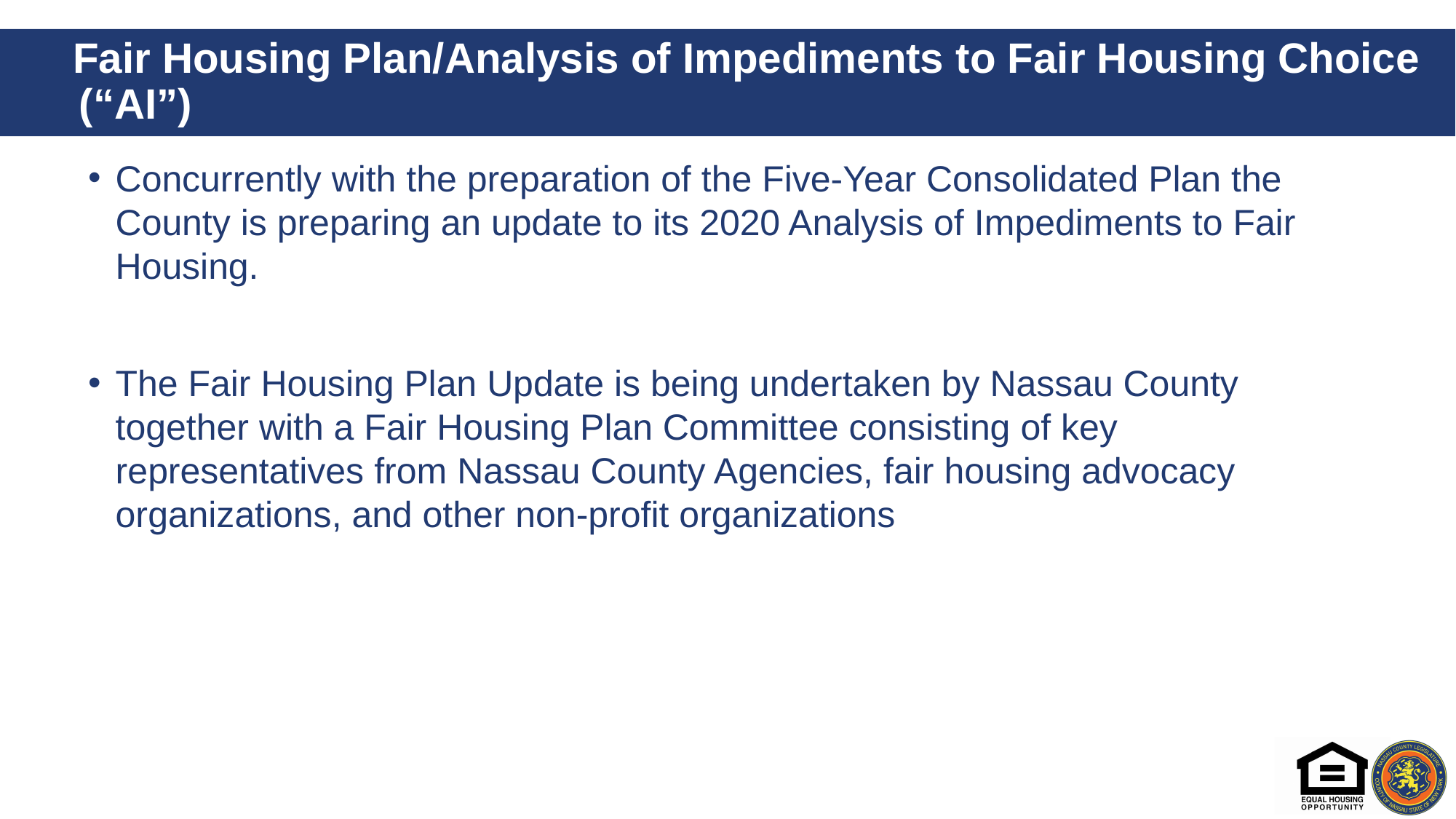

# Fair Housing Plan/Analysis of Impediments to Fair Housing Choice (“AI”)
Concurrently with the preparation of the Five-Year Consolidated Plan the County is preparing an update to its 2020 Analysis of Impediments to Fair Housing.

The Fair Housing Plan Update is being undertaken by Nassau County together with a Fair Housing Plan Committee consisting of key representatives from Nassau County Agencies, fair housing advocacy organizations, and other non-profit organizations